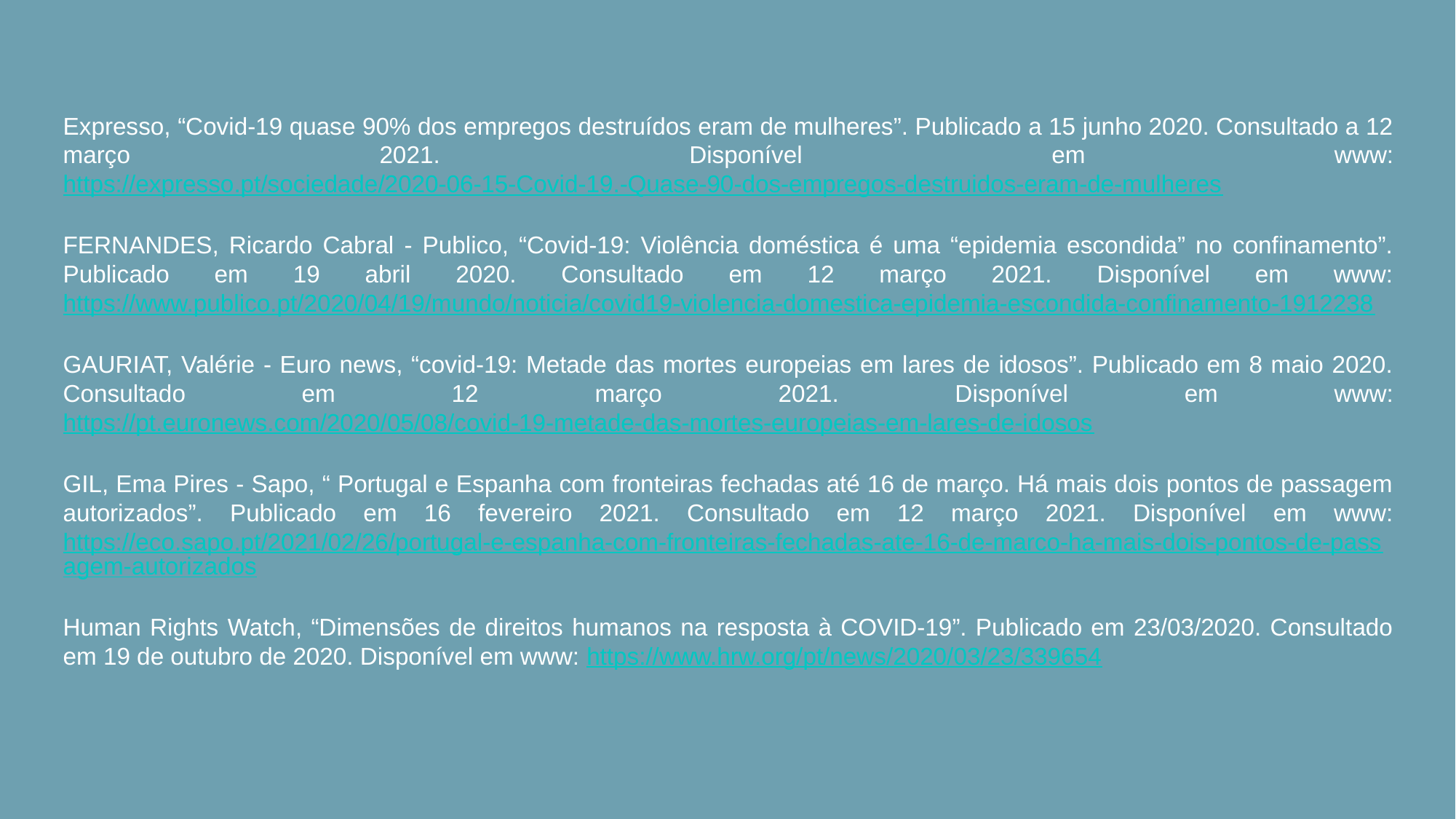

Expresso, “Covid-19 quase 90% dos empregos destruídos eram de mulheres”. Publicado a 15 junho 2020. Consultado a 12 março 2021. Disponível em www: https://expresso.pt/sociedade/2020-06-15-Covid-19.-Quase-90-dos-empregos-destruidos-eram-de-mulheres

FERNANDES, Ricardo Cabral - Publico, “Covid-19: Violência doméstica é uma “epidemia escondida” no confinamento”. Publicado em 19 abril 2020. Consultado em 12 março 2021. Disponível em www: https://www.publico.pt/2020/04/19/mundo/noticia/covid19-violencia-domestica-epidemia-escondida-confinamento-1912238

GAURIAT, Valérie - Euro news, “covid-19: Metade das mortes europeias em lares de idosos”. Publicado em 8 maio 2020. Consultado em 12 março 2021. Disponível em www: https://pt.euronews.com/2020/05/08/covid-19-metade-das-mortes-europeias-em-lares-de-idosos

GIL, Ema Pires - Sapo, “ Portugal e Espanha com fronteiras fechadas até 16 de março. Há mais dois pontos de passagem autorizados”. Publicado em 16 fevereiro 2021. Consultado em 12 março 2021. Disponível em www: https://eco.sapo.pt/2021/02/26/portugal-e-espanha-com-fronteiras-fechadas-ate-16-de-marco-ha-mais-dois-pontos-de-passagem-autorizados

Human Rights Watch, “Dimensões de direitos humanos na resposta à COVID-19”. Publicado em 23/03/2020. Consultado em 19 de outubro de 2020. Disponível em www: https://www.hrw.org/pt/news/2020/03/23/339654